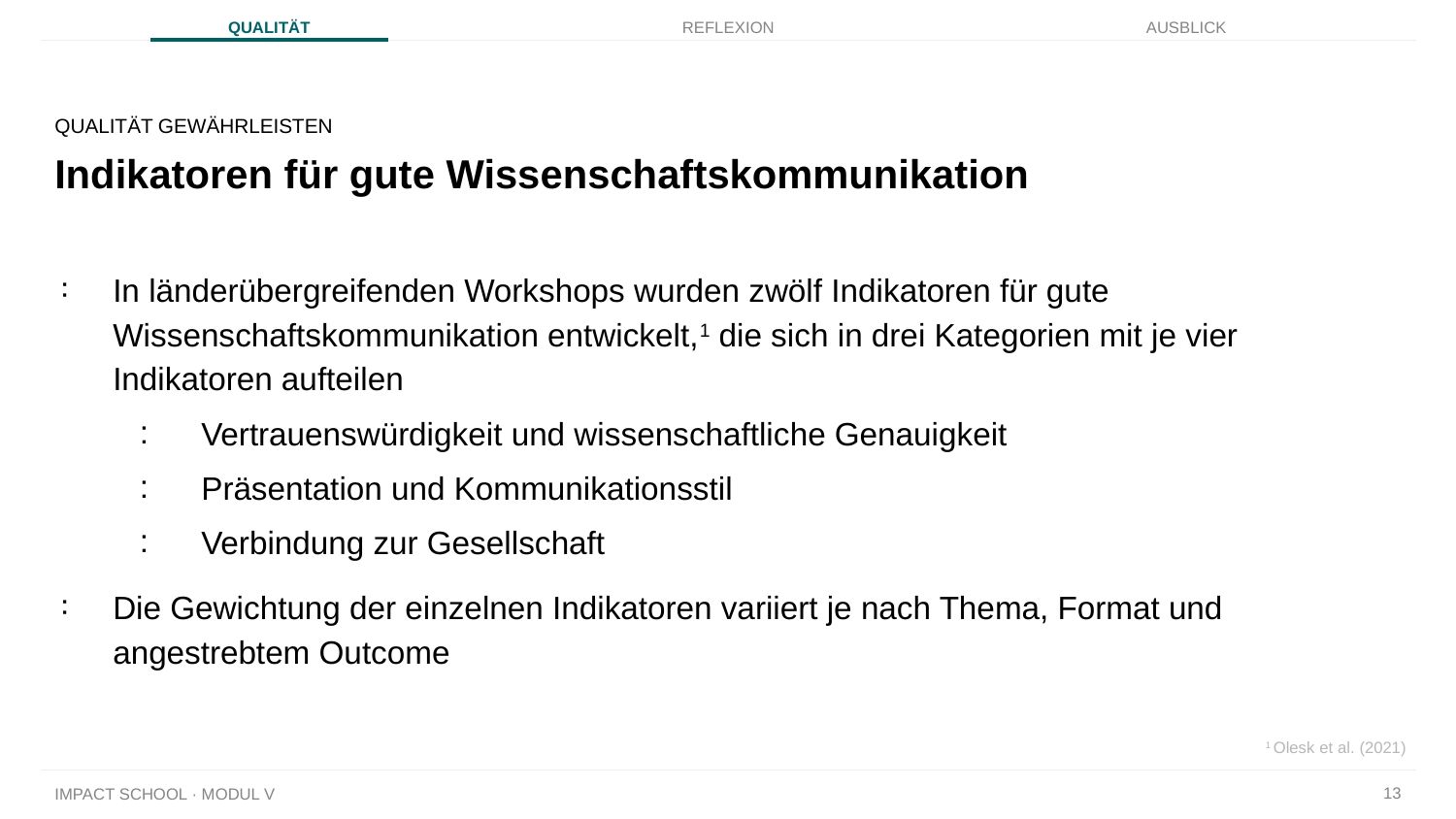

QUALITÄT GEWÄHRLEISTEN
# Indikatoren für gute Wissenschaftskommunikation
In länderübergreifenden Workshops wurden zwölf Indikatoren für gute Wissenschaftskommunikation entwickelt,1 die sich in drei Kategorien mit je vier Indikatoren aufteilen
Vertrauenswürdigkeit und wissenschaftliche Genauigkeit
Präsentation und Kommunikationsstil
Verbindung zur Gesellschaft
Die Gewichtung der einzelnen Indikatoren variiert je nach Thema, Format und angestrebtem Outcome
1 Olesk et al. (2021)